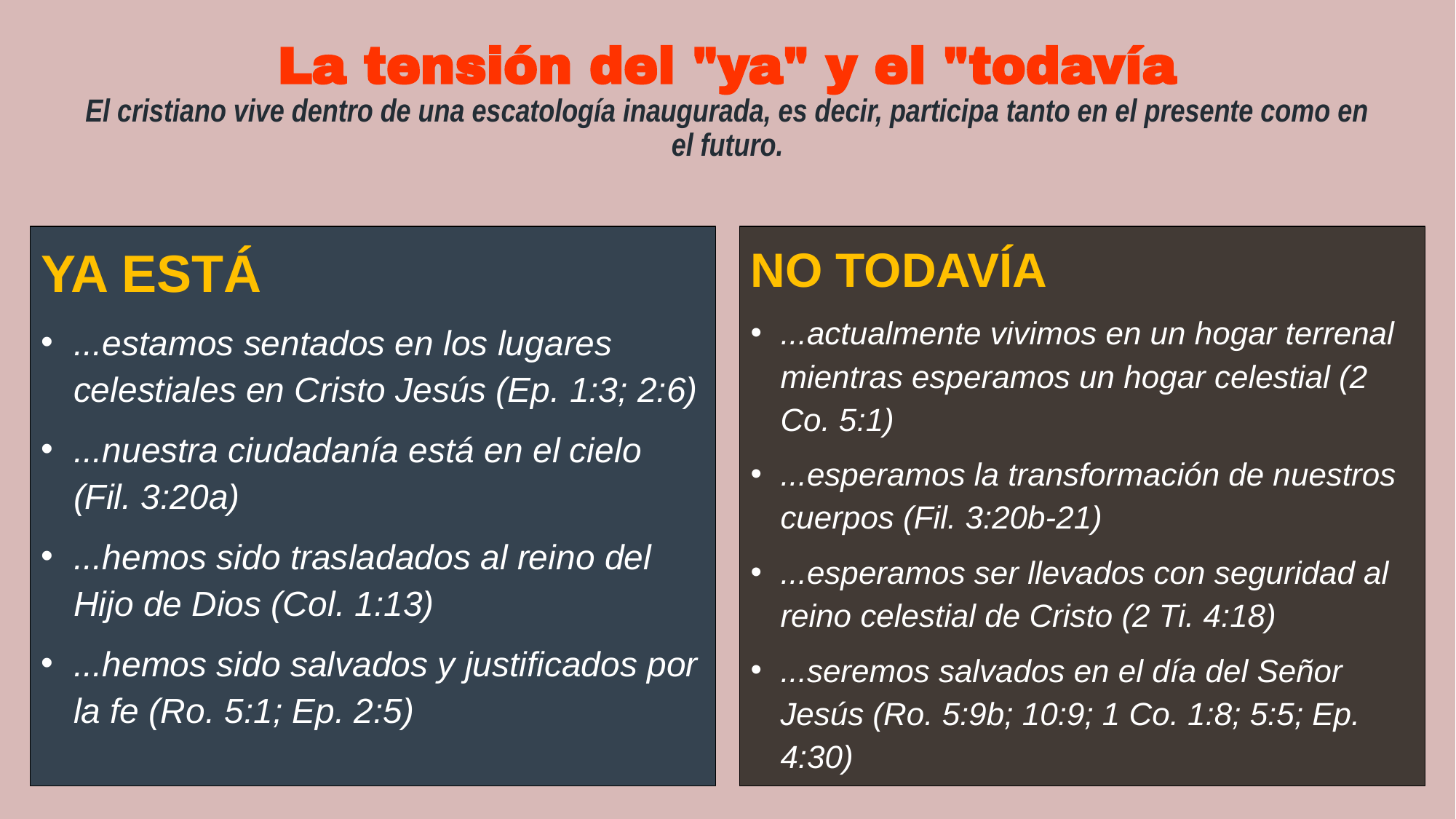

# La tensión del "ya" y el "todavía El cristiano vive dentro de una escatología inaugurada, es decir, participa tanto en el presente como en el futuro.
YA ESTÁ
...estamos sentados en los lugares celestiales en Cristo Jesús (Ep. 1:3; 2:6)
...nuestra ciudadanía está en el cielo (Fil. 3:20a)
...hemos sido trasladados al reino del Hijo de Dios (Col. 1:13)
...hemos sido salvados y justificados por la fe (Ro. 5:1; Ep. 2:5)
NO TODAVÍA
...actualmente vivimos en un hogar terrenal mientras esperamos un hogar celestial (2 Co. 5:1)
...esperamos la transformación de nuestros cuerpos (Fil. 3:20b-21)
...esperamos ser llevados con seguridad al reino celestial de Cristo (2 Ti. 4:18)
...seremos salvados en el día del Señor Jesús (Ro. 5:9b; 10:9; 1 Co. 1:8; 5:5; Ep. 4:30)